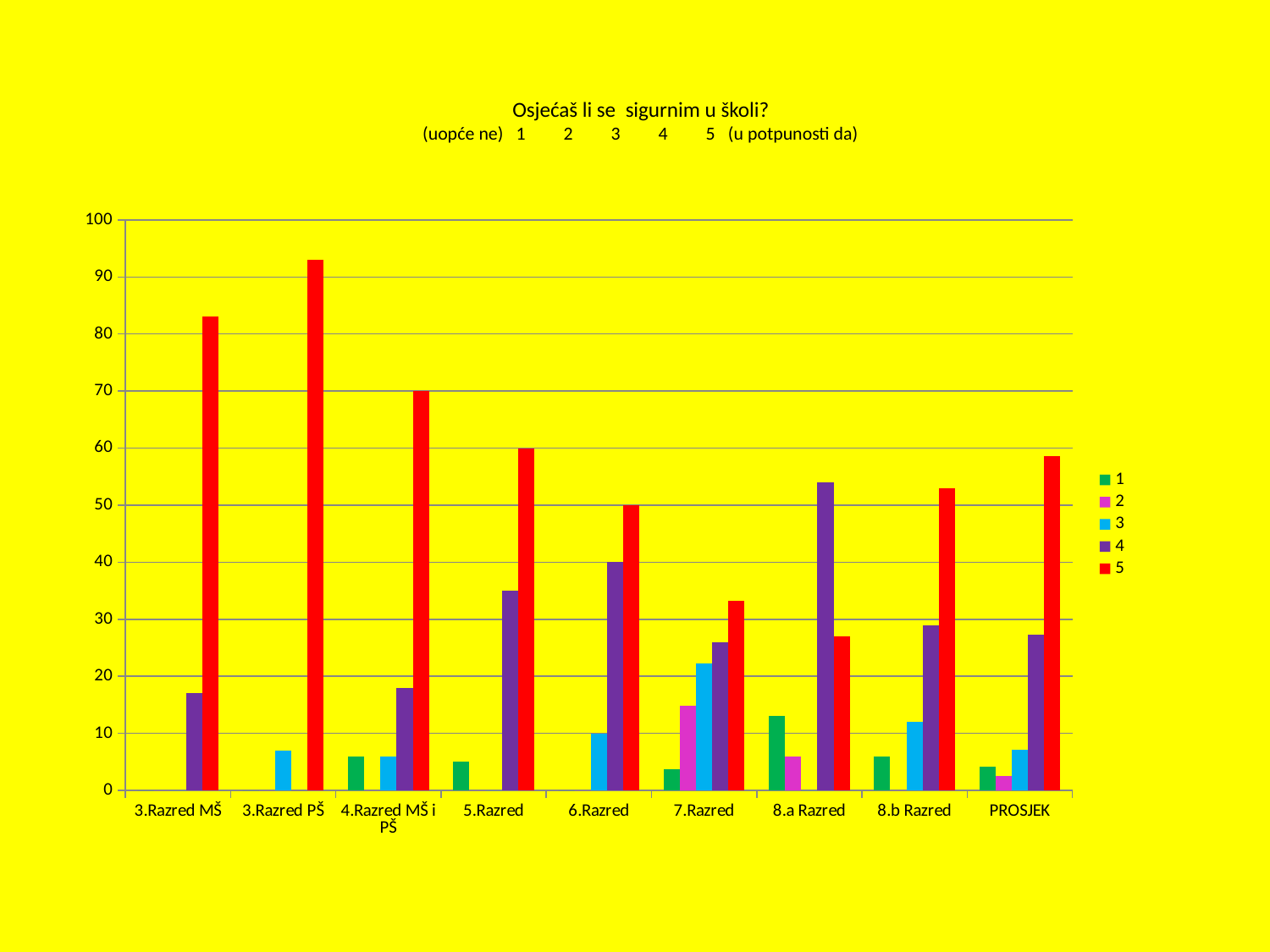

# Osjećaš li se  sigurnim u školi? (uopće ne)   1         2         3         4         5   (u potpunosti da)

### Chart

| Category | 1 | 2 | 3 | 4 | 5 |
|---|---|---|---|---|---|
| 3.Razred MŠ | 0.0 | 0.0 | 0.0 | 17.0 | 83.0 |
| 3.Razred PŠ | 0.0 | 0.0 | 7.0 | 0.0 | 93.0 |
| 4.Razred MŠ i PŠ | 6.0 | 0.0 | 6.0 | 18.0 | 70.0 |
| 5.Razred | 5.0 | 0.0 | 0.0 | 35.0 | 60.0 |
| 6.Razred | 0.0 | 0.0 | 10.0 | 40.0 | 50.0 |
| 7.Razred | 3.7 | 14.8 | 22.2 | 25.9 | 33.300000000000004 |
| 8.a Razred | 13.0 | 6.0 | 0.0 | 54.0 | 27.0 |
| 8.b Razred | 6.0 | 0.0 | 12.0 | 29.0 | 53.0 |
| PROSJEK | 4.2124999999999995 | 2.6 | 7.1499999999999995 | 27.362499999999937 | 58.662500000000094 |